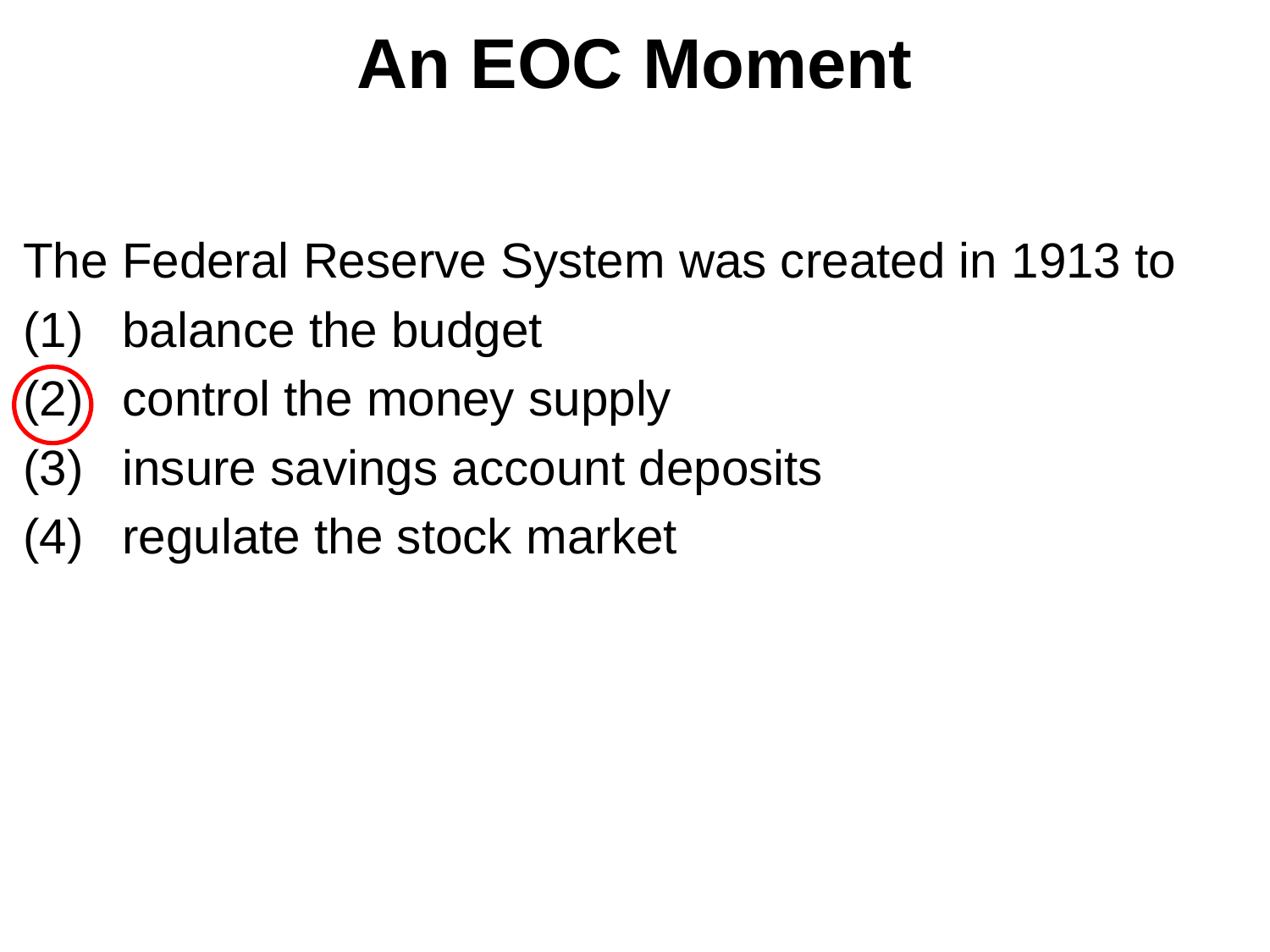

# An EOC Moment
The Federal Reserve System was created in 1913 to
  balance the budget
  control the money supply
  insure savings account deposits
  regulate the stock market